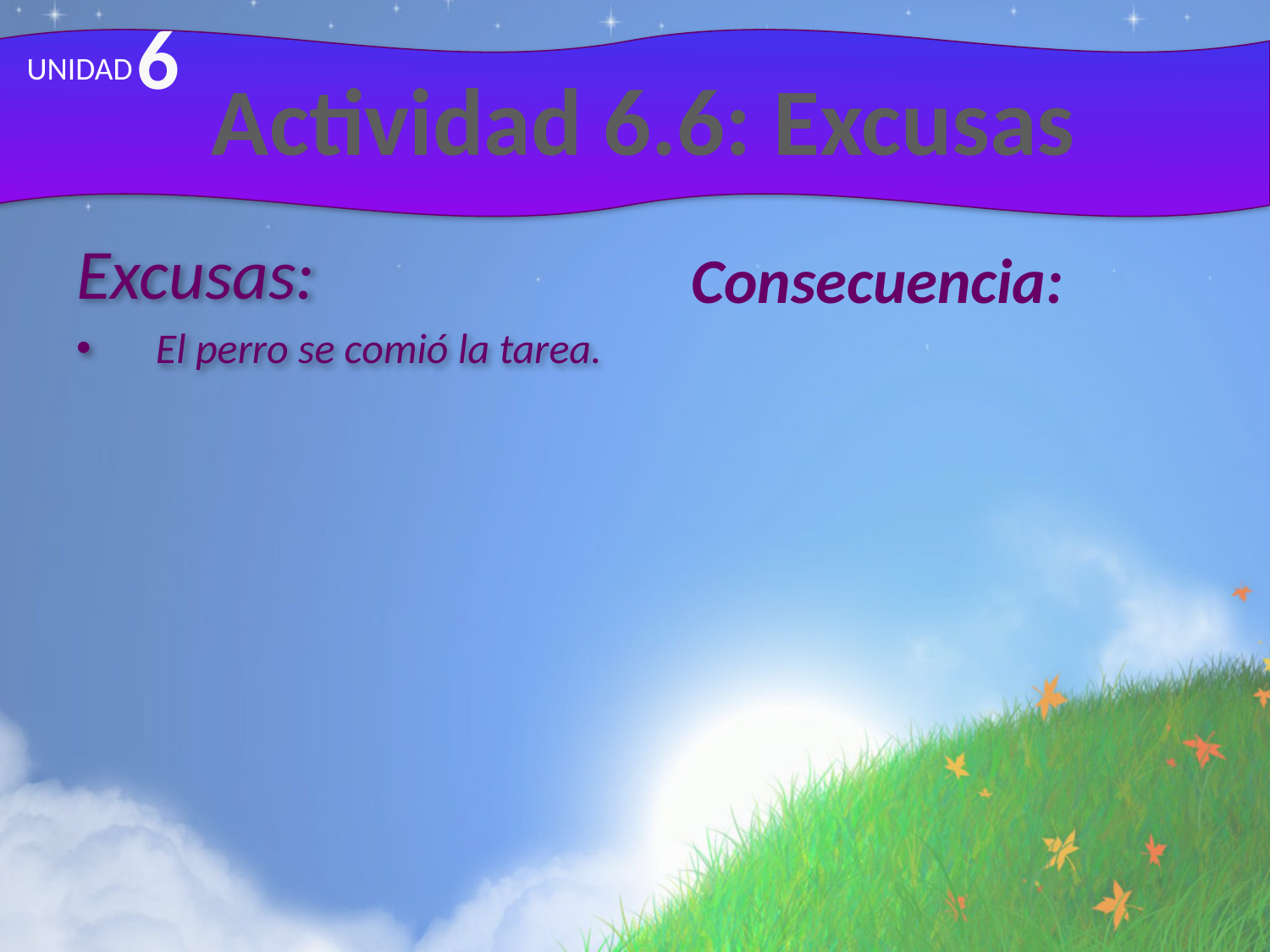

6

# Actividad 6.6: Excusas
UNIDAD
Excusas:
El perro se comió la tarea.
Consecuencia: